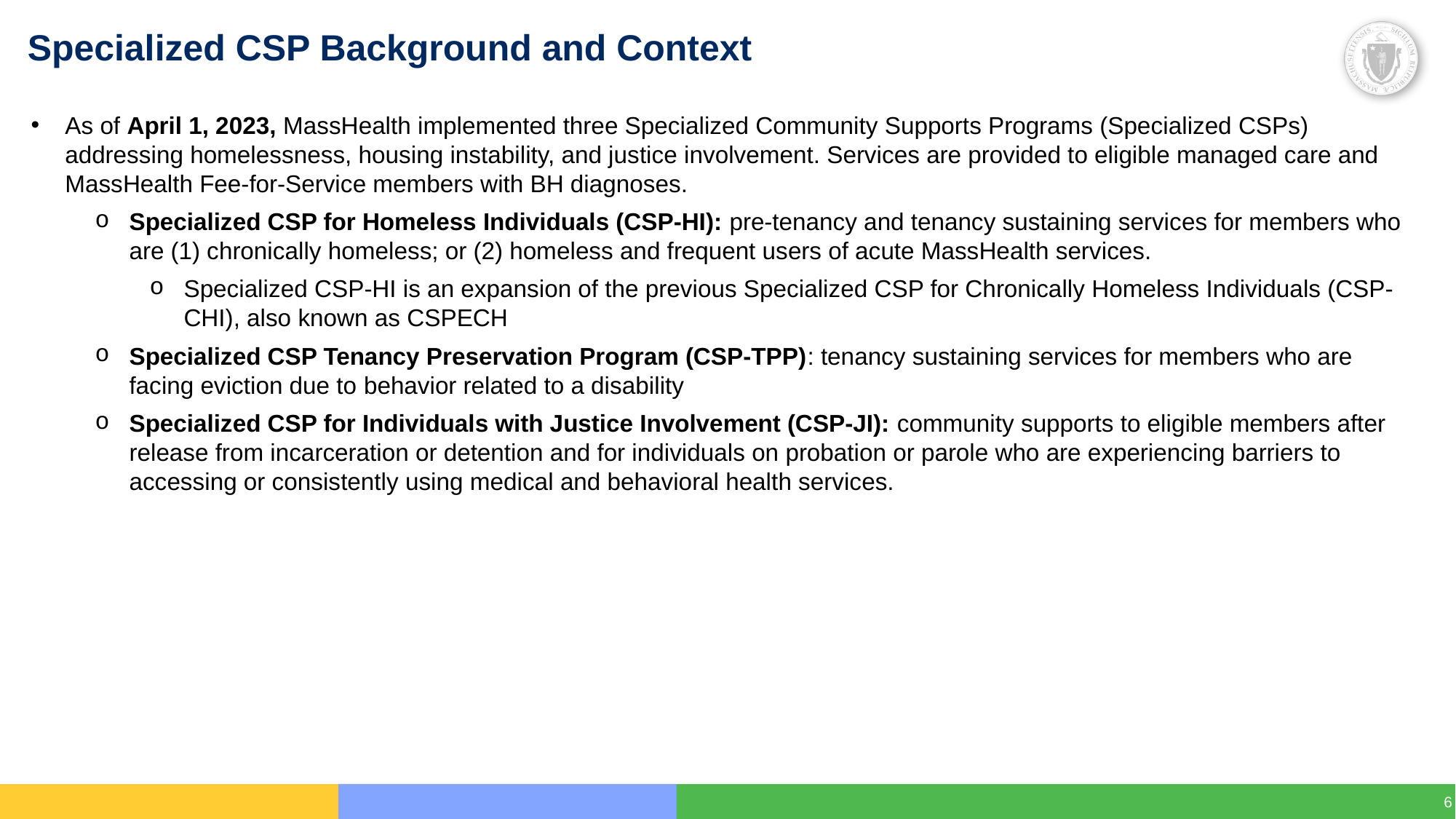

Specialized CSP Background and Context
As of April 1, 2023, MassHealth implemented three Specialized Community Supports Programs (Specialized CSPs) addressing homelessness, housing instability, and justice involvement. Services are provided to eligible managed care and MassHealth Fee-for-Service members with BH diagnoses.
Specialized CSP for Homeless Individuals (CSP-HI): pre-tenancy and tenancy sustaining services for members who are (1) chronically homeless; or (2) homeless and frequent users of acute MassHealth services.
Specialized CSP-HI is an expansion of the previous Specialized CSP for Chronically Homeless Individuals (CSP-CHI), also known as CSPECH
Specialized CSP Tenancy Preservation Program (CSP-TPP): tenancy sustaining services for members who are facing eviction due to behavior related to a disability
Specialized CSP for Individuals with Justice Involvement (CSP-JI): community supports to eligible members after release from incarceration or detention and for individuals on probation or parole who are experiencing barriers to accessing or consistently using medical and behavioral health services.